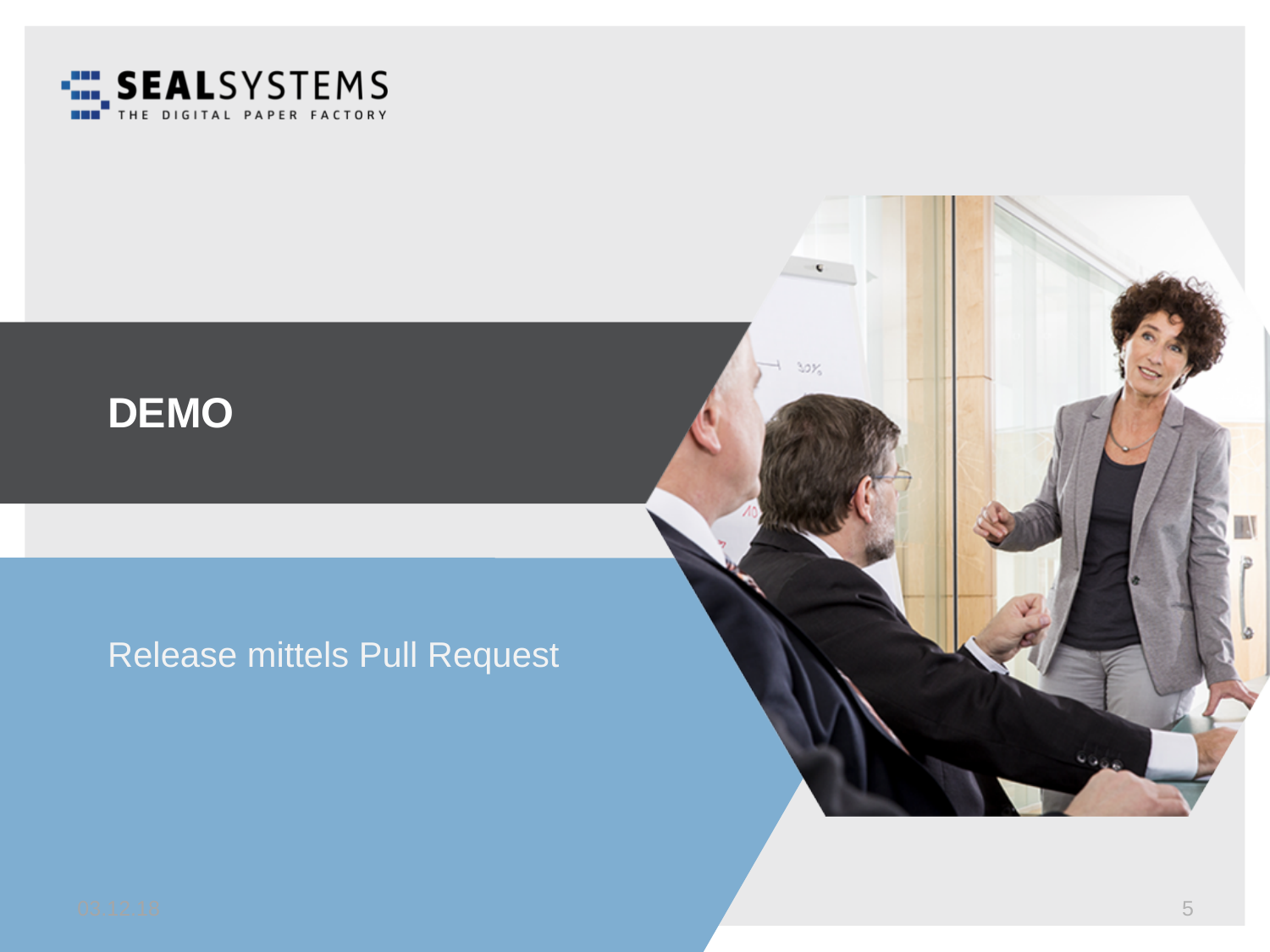

# Demo
Release mittels Pull Request
03.12.18
5